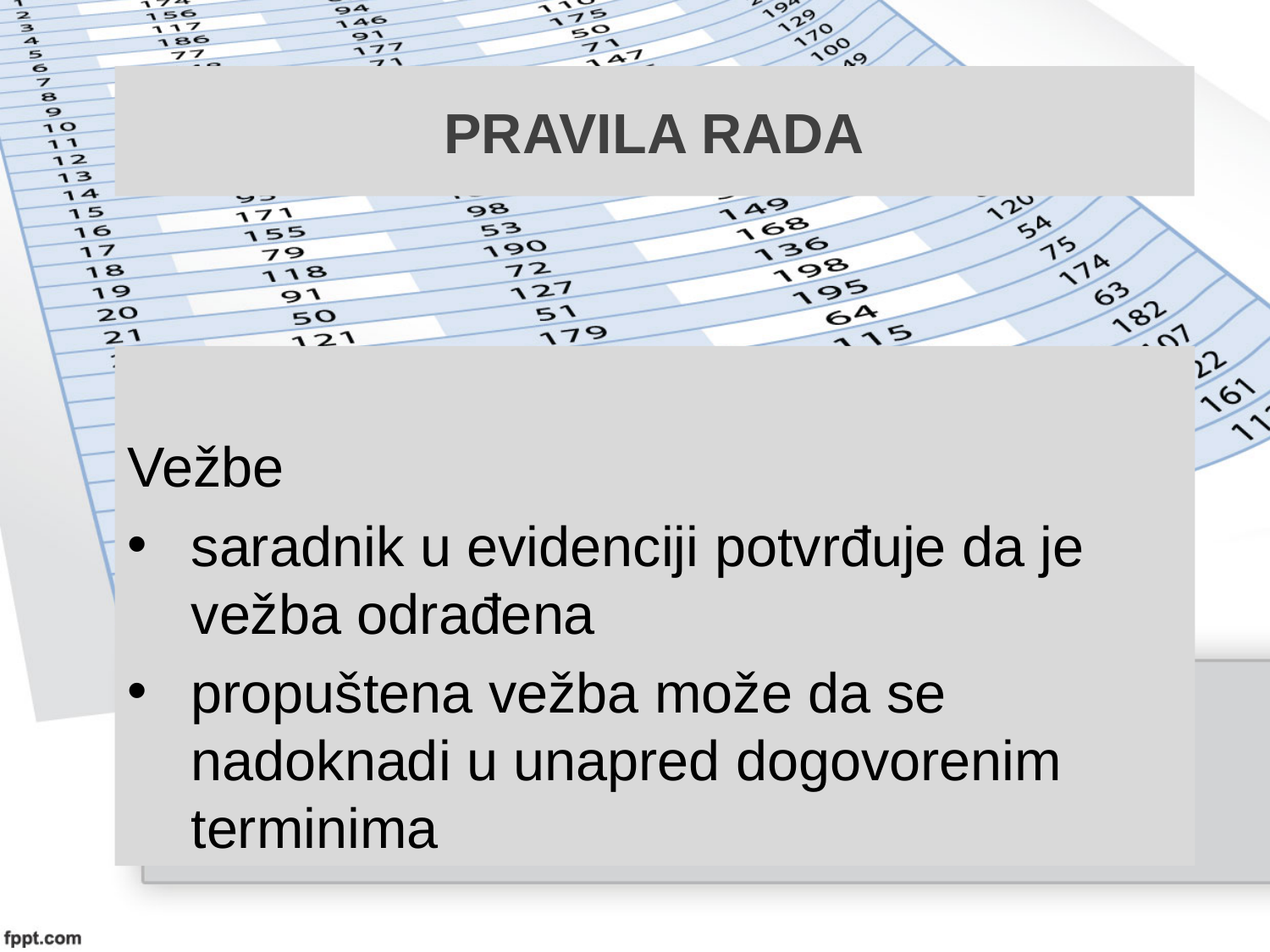

# PRAVILA RADA
Vežbe
saradnik u evidenciji potvrđuje da je vežba odrađena
propuštena vežba može da se nadoknadi u unapred dogovorenim terminima